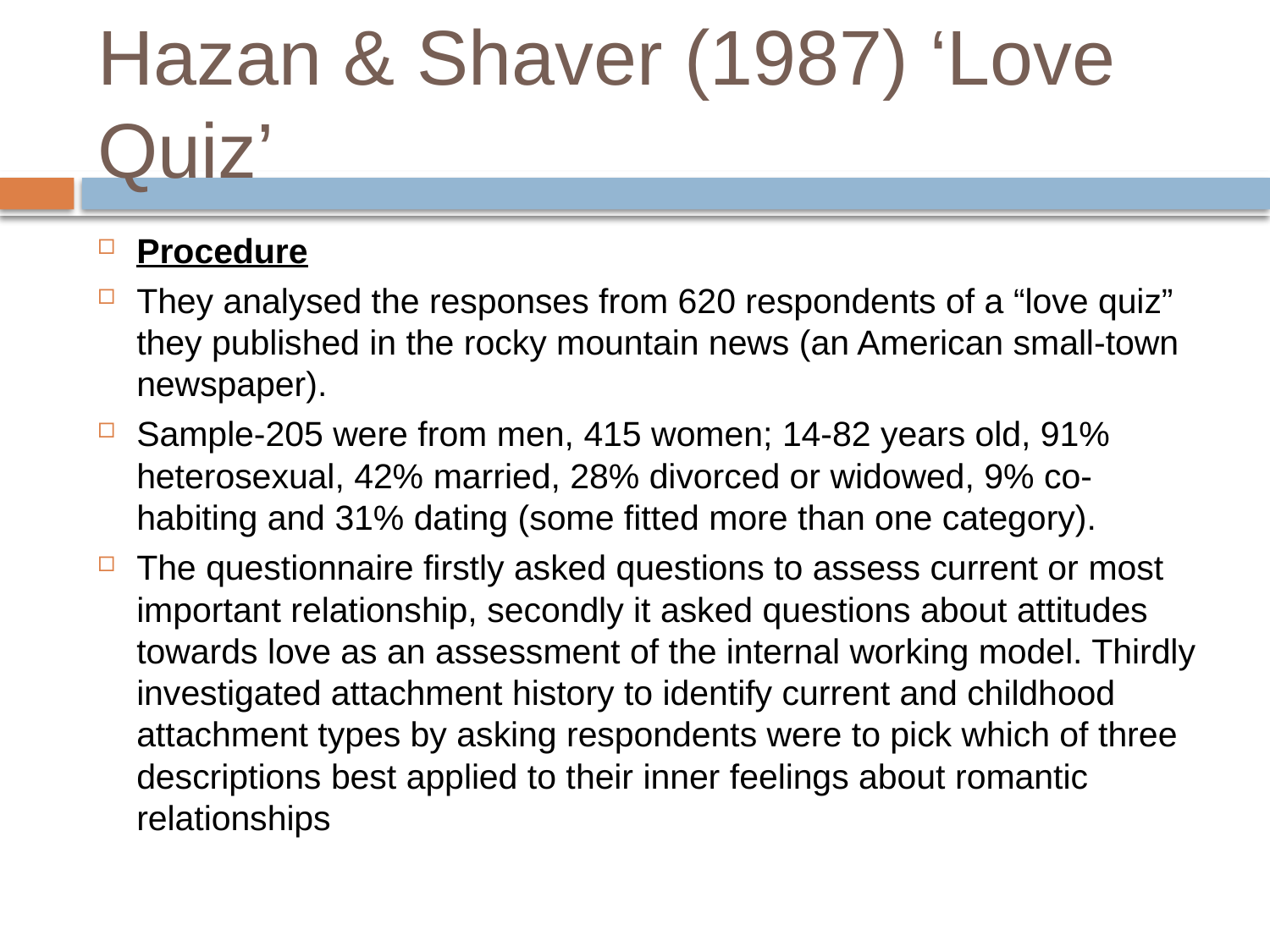

# Hazan & Shaver (1987) ‘Love Quiz’
Procedure
They analysed the responses from 620 respondents of a “love quiz” they published in the rocky mountain news (an American small-town newspaper).
Sample-205 were from men, 415 women; 14-82 years old, 91% heterosexual, 42% married, 28% divorced or widowed, 9% co-habiting and 31% dating (some fitted more than one category).
The questionnaire firstly asked questions to assess current or most important relationship, secondly it asked questions about attitudes towards love as an assessment of the internal working model. Thirdly investigated attachment history to identify current and childhood attachment types by asking respondents were to pick which of three descriptions best applied to their inner feelings about romantic relationships